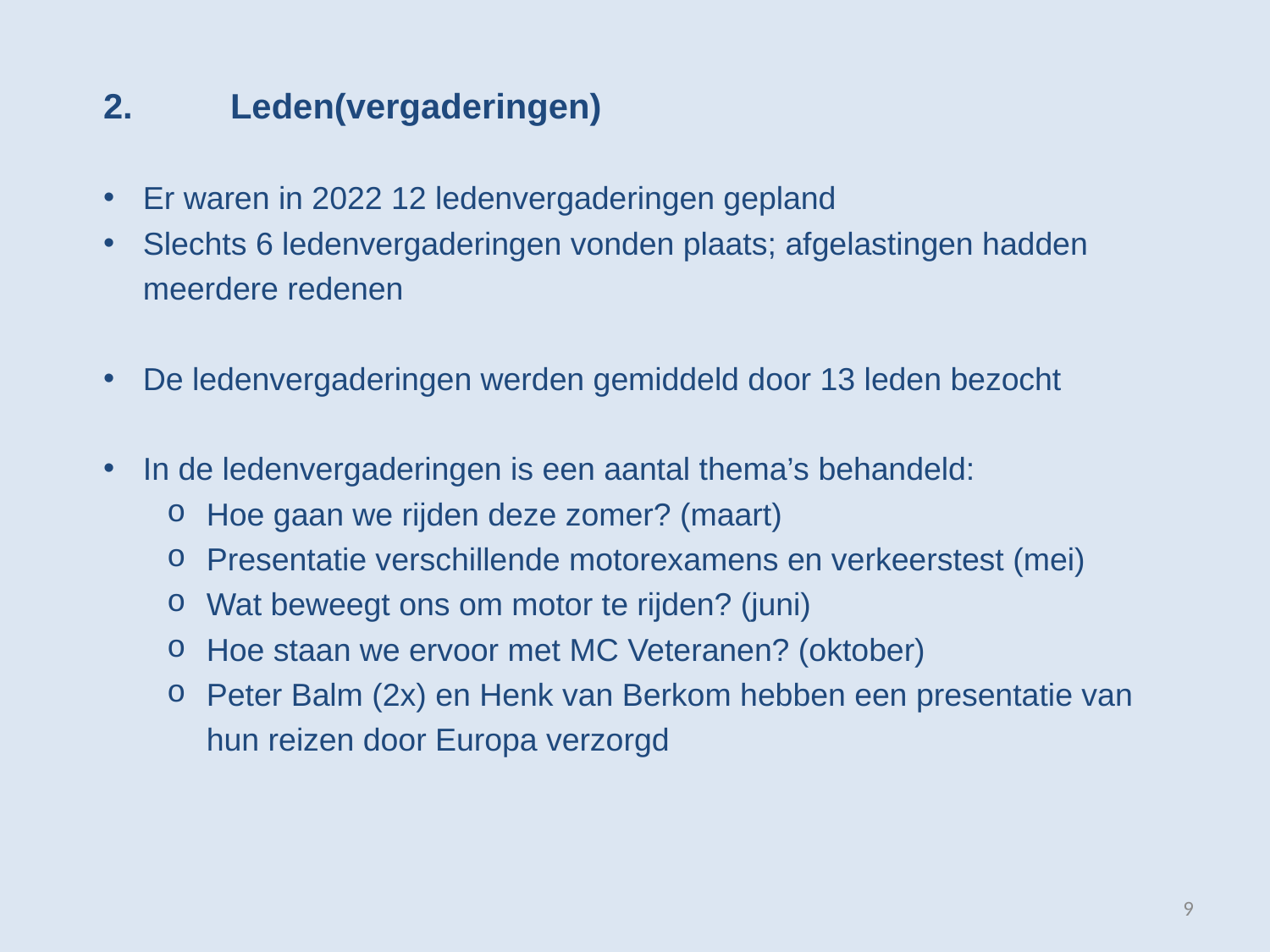

2.	Leden(vergaderingen)

Er waren in 2022 12 ledenvergaderingen gepland
Slechts 6 ledenvergaderingen vonden plaats; afgelastingen hadden meerdere redenen

De ledenvergaderingen werden gemiddeld door 13 leden bezocht

In de ledenvergaderingen is een aantal thema’s behandeld:
Hoe gaan we rijden deze zomer? (maart)
Presentatie verschillende motorexamens en verkeerstest (mei)
Wat beweegt ons om motor te rijden? (juni)
Hoe staan we ervoor met MC Veteranen? (oktober)
Peter Balm (2x) en Henk van Berkom hebben een presentatie van hun reizen door Europa verzorgd
9